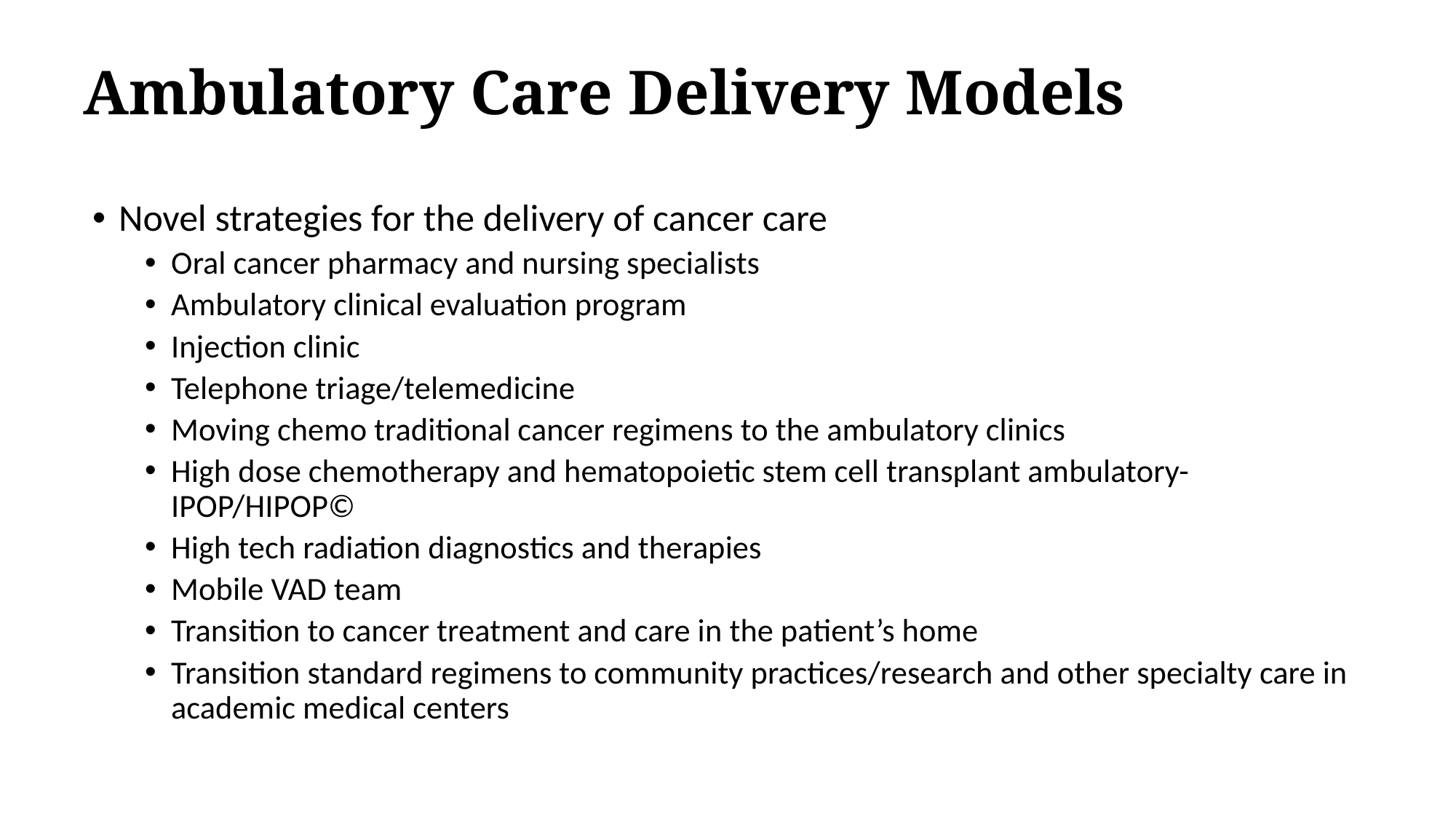

# Ambulatory Care Delivery Models
Novel strategies for the delivery of cancer care
Oral cancer pharmacy and nursing specialists
Ambulatory clinical evaluation program
Injection clinic
Telephone triage/telemedicine
Moving chemo traditional cancer regimens to the ambulatory clinics
High dose chemotherapy and hematopoietic stem cell transplant ambulatory- IPOP/HIPOP©
High tech radiation diagnostics and therapies
Mobile VAD team
Transition to cancer treatment and care in the patient’s home
Transition standard regimens to community practices/research and other specialty care in academic medical centers